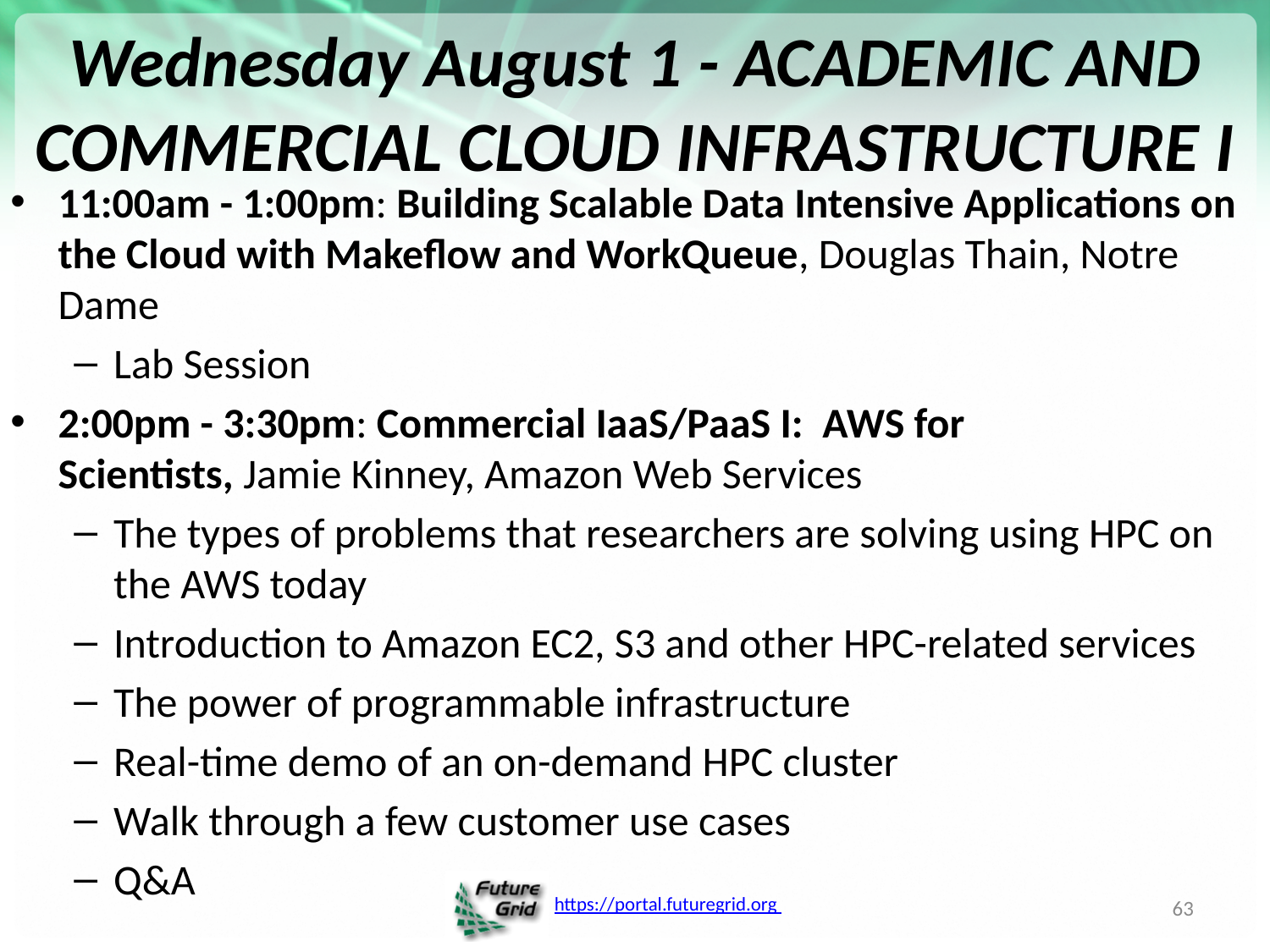

# Wednesday August 1 - ACADEMIC AND COMMERCIAL CLOUD INFRASTRUCTURE I
11:00am - 1:00pm: Building Scalable Data Intensive Applications on the Cloud with Makeflow and WorkQueue, Douglas Thain, Notre Dame
Lab Session
2:00pm - 3:30pm: Commercial IaaS/PaaS I:  AWS for Scientists, Jamie Kinney, Amazon Web Services
The types of problems that researchers are solving using HPC on the AWS today
Introduction to Amazon EC2, S3 and other HPC-related services
The power of programmable infrastructure
Real-time demo of an on-demand HPC cluster
Walk through a few customer use cases
Q&A

63